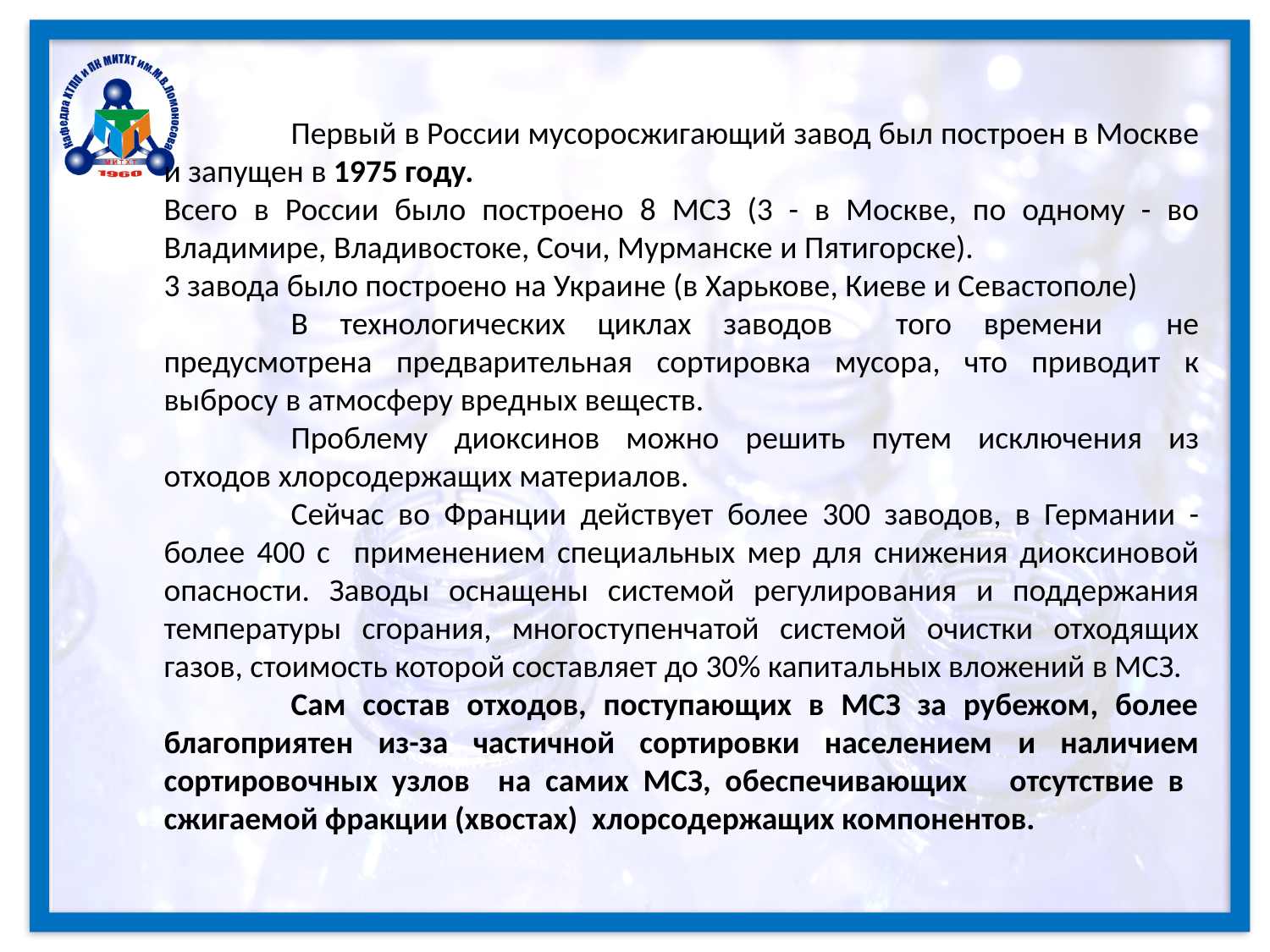

Первый в России мусоросжигающий завод был построен в Москве и запущен в 1975 году.
Всего в России было построено 8 МСЗ (3 - в Москве, по одному - во Владимире, Владивостоке, Сочи, Мурманске и Пятигорске).
3 завода было построено на Украине (в Харькове, Киеве и Севастополе)
	В технологических циклах заводов  того времени  не предусмотрена предварительная сортировка мусора, что приводит к выбросу в атмосферу вредных веществ.
	Проблему диоксинов можно решить путем исключения из отходов хлорсодержащих материалов.
	Сейчас во Франции действует более 300 заводов, в Германии - более 400 с  применением специальных мер для снижения диоксиновой опасности. Заводы оснащены системой регулирования и поддержания температуры сгорания, многоступенчатой системой очистки отходящих газов, стоимость которой составляет до 30% капитальных вложений в МСЗ.
	Сам состав отходов, поступающих в МСЗ за рубежом, более благоприятен из-за частичной сортировки населением и наличием сортировочных узлов  на самих МСЗ, обеспечивающих   отсутствие в  сжигаемой фракции (хвостах)  хлорсодержащих компонентов.